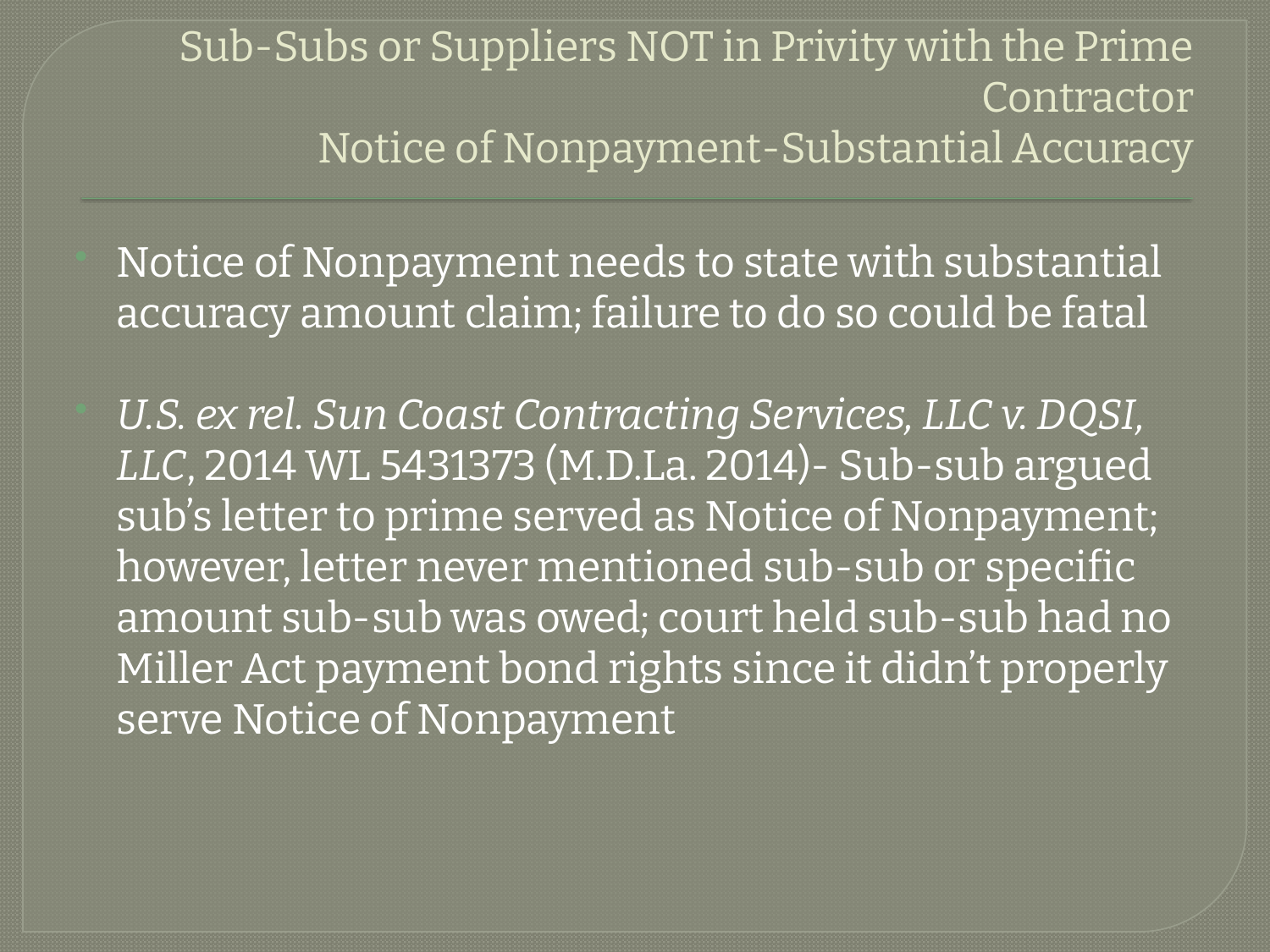

# Sub-Subs or Suppliers NOT in Privity with the Prime Contractor Notice of Nonpayment-Substantial Accuracy
Notice of Nonpayment needs to state with substantial accuracy amount claim; failure to do so could be fatal

U.S. ex rel. Sun Coast Contracting Services, LLC v. DQSI, LLC, 2014 WL 5431373 (M.D.La. 2014)- Sub-sub argued sub’s letter to prime served as Notice of Nonpayment; however, letter never mentioned sub-sub or specific amount sub-sub was owed; court held sub-sub had no Miller Act payment bond rights since it didn’t properly serve Notice of Nonpayment